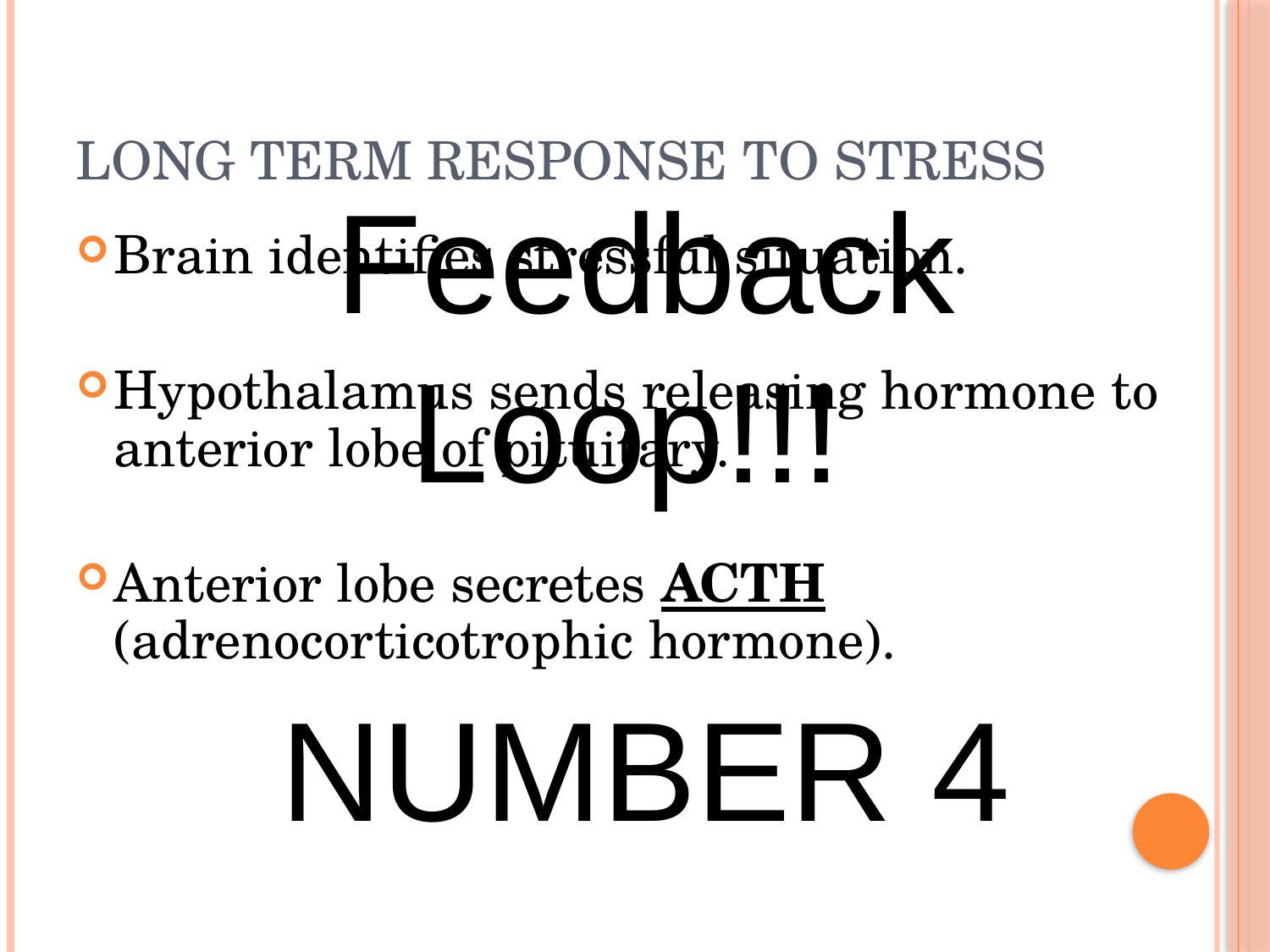

# Long Term Response to Stress
Feedback Loop!!!

NUMBER 4
Brain identifies stressful situation.

Hypothalamus sends releasing hormone to anterior lobe of pituitary.

Anterior lobe secretes ACTH (adrenocorticotrophic hormone).